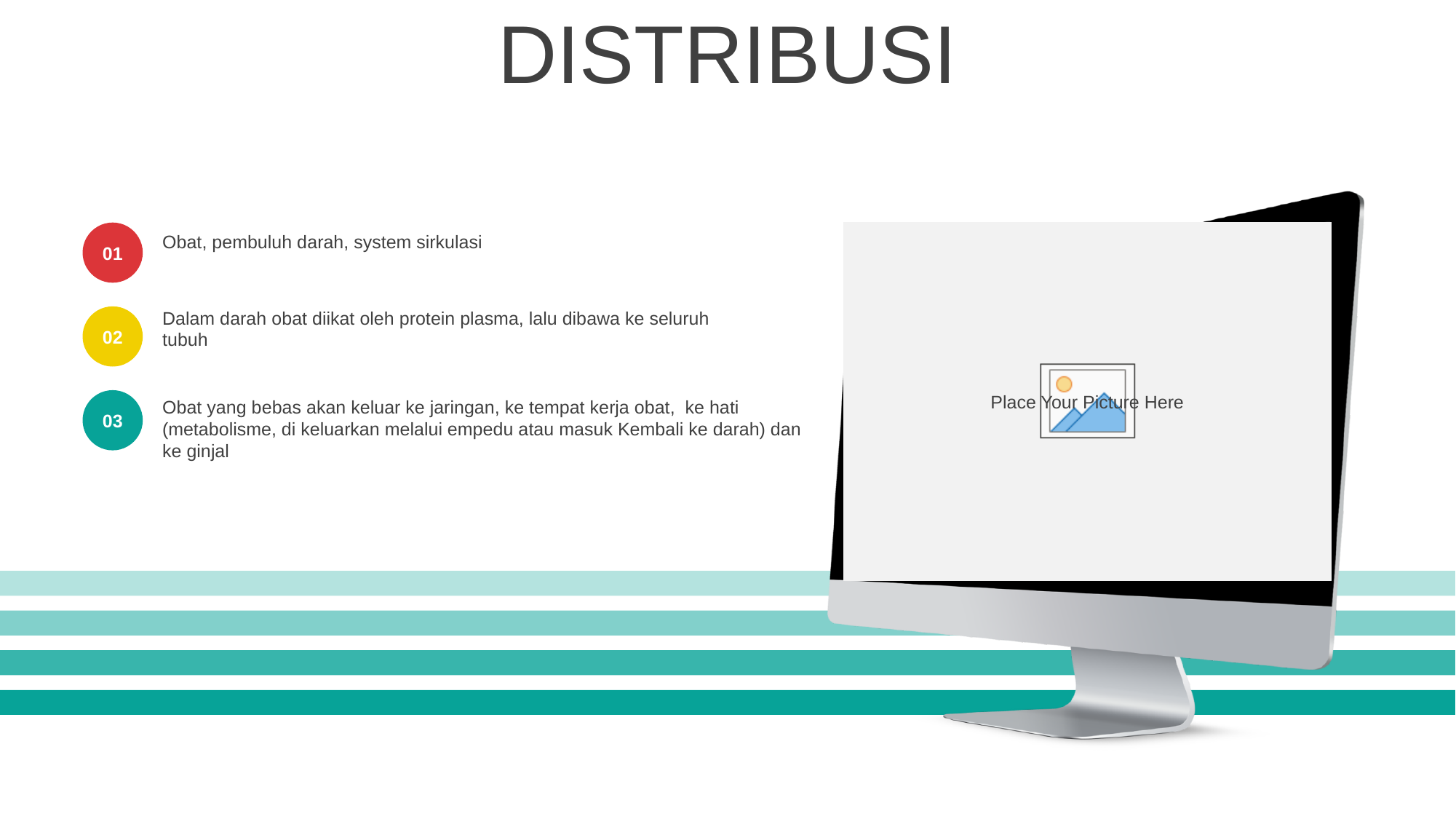

# DISTRIBUSI

01
Obat, pembuluh darah, system sirkulasi
Dalam darah obat diikat oleh protein plasma, lalu dibawa ke seluruh tubuh
02
03
Obat yang bebas akan keluar ke jaringan, ke tempat kerja obat,  ke hati (metabolisme, di keluarkan melalui empedu atau masuk Kembali ke darah) dan ke ginjal